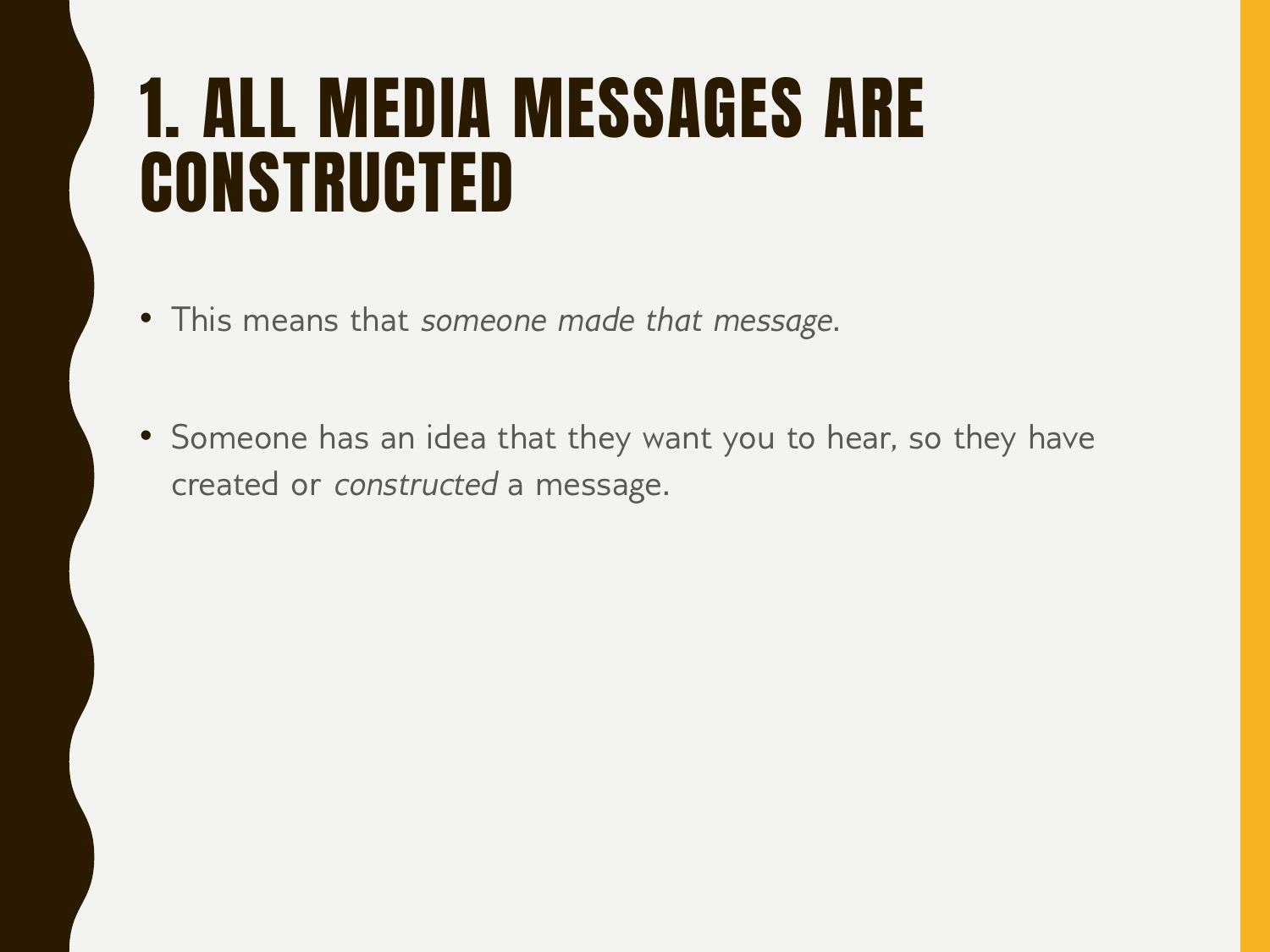

# 1. All media messages are constructed
This means that someone made that message.

Someone has an idea that they want you to hear, so they have created or constructed a message.